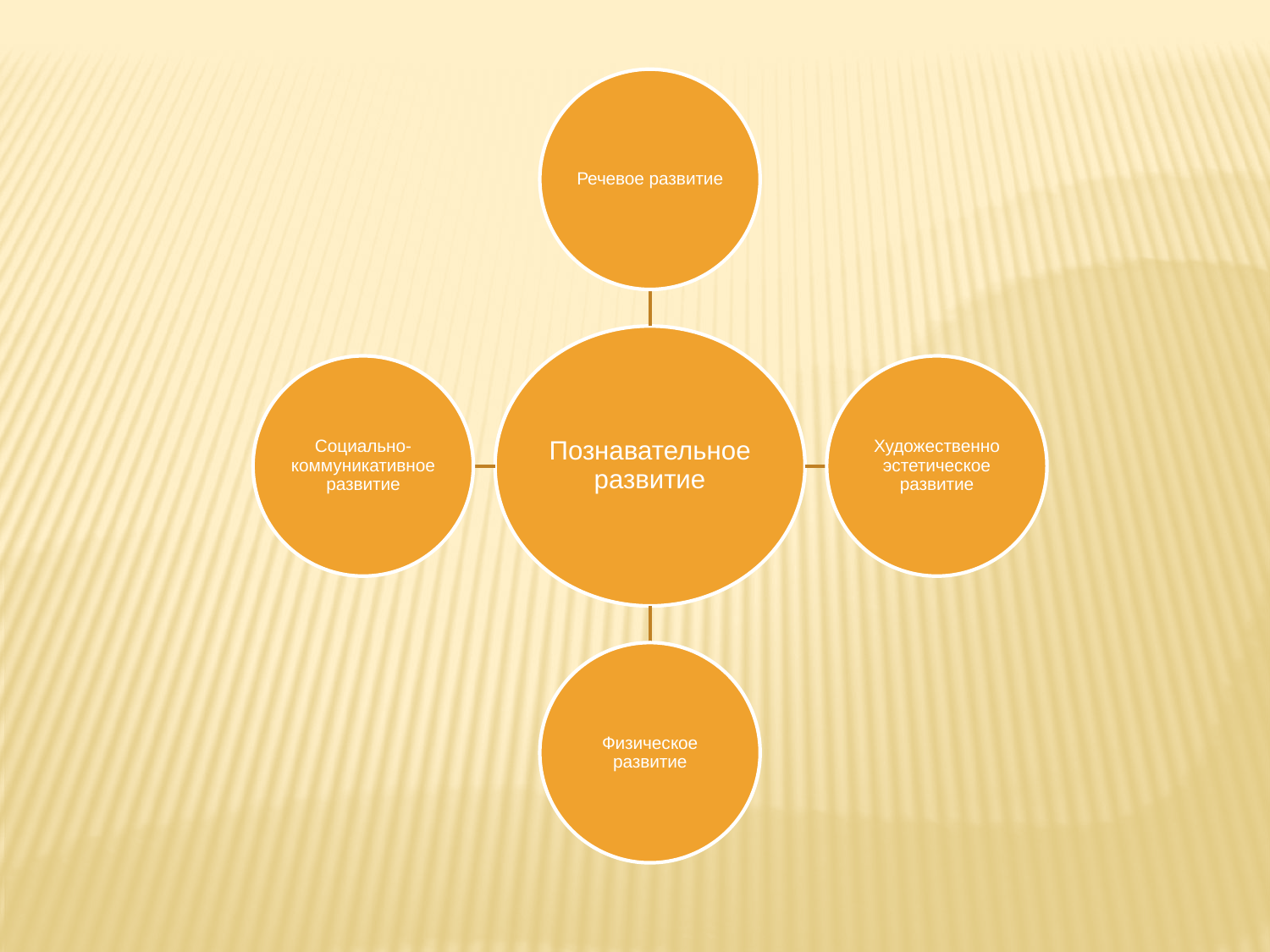

Познавательное развитие

Речевое развитие

Художественно эстетическое развитие

Физическое развитие

Социально-коммуникативное развитие